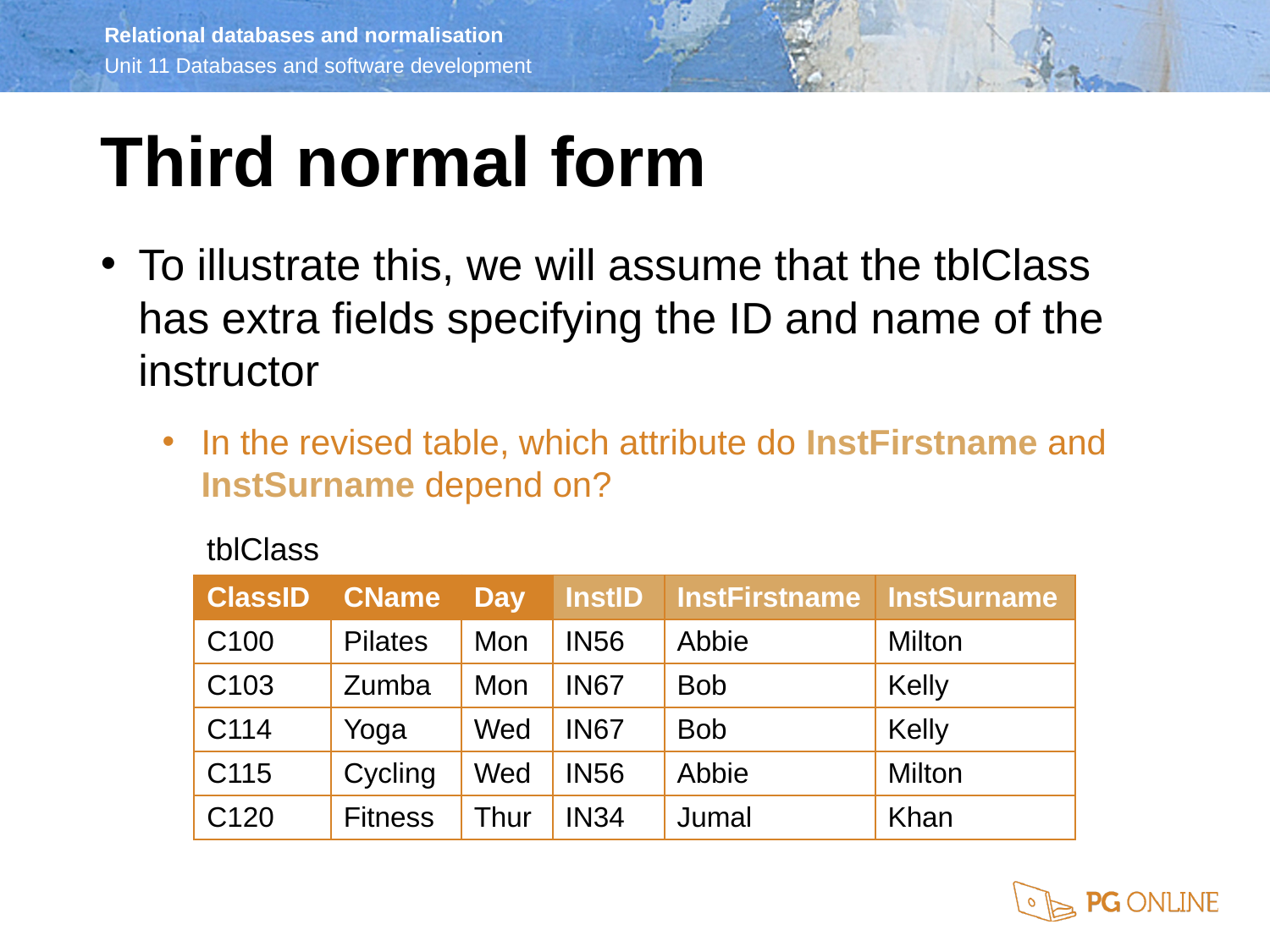

Third normal form
To illustrate this, we will assume that the tblClass has extra fields specifying the ID and name of the instructor
In the revised table, which attribute do InstFirstname and InstSurname depend on?

tblClass
| ClassID | CName | Day | InstID | InstFirstname | InstSurname |
| --- | --- | --- | --- | --- | --- |
| C100 | Pilates | Mon | IN56 | Abbie | Milton |
| C103 | Zumba | Mon | IN67 | Bob | Kelly |
| C114 | Yoga | Wed | IN67 | Bob | Kelly |
| C115 | Cycling | Wed | IN56 | Abbie | Milton |
| C120 | Fitness | Thur | IN34 | Jumal | Khan |